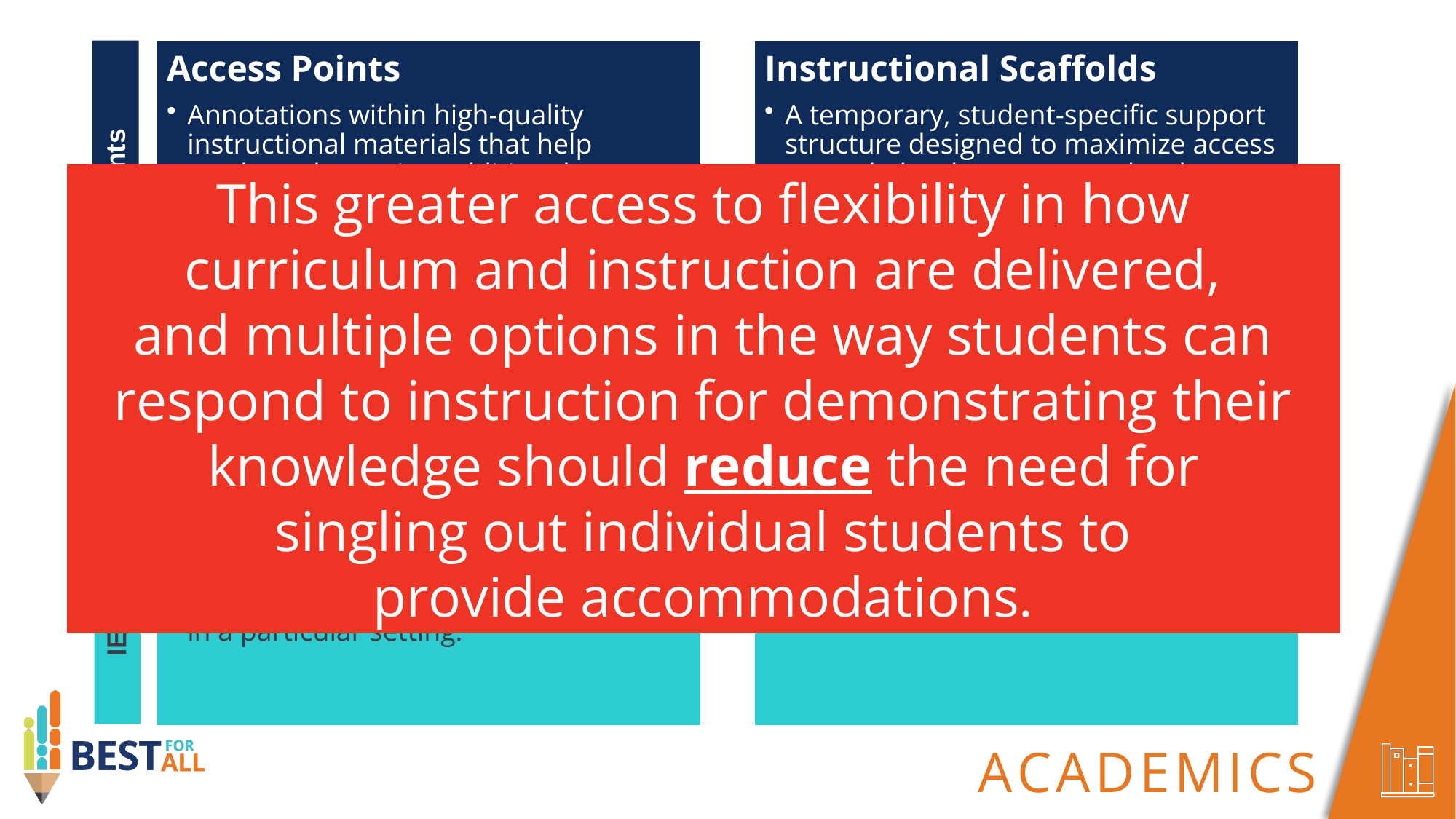

Access Points
Annotations within high-quality instructional materials that help teachers determine additional supports for students within the lessons to ensure they can fully engage (e.g., pre-teach vocabulary, additional practice, alternative writing tools, etc.).
Instructional Scaffolds
A temporary, student-specific support structure designed to maximize access to grade-level concepts and tasks.
Accommodations
An IAIEP/504/ILP team decision based on individual student need that requires a change to how the student accesses information, engages in learning, or demonstrates knowledge in a particular setting.
Modifications
An IAIEP/504/ILP team decision based on individual student need that requires a change to what the student is taught or expected to learn.

This greater access to flexibility in how curriculum and instruction are delivered, and multiple options in the way students can respond to instruction for demonstrating their knowledge should reduce the need for singling out individual students to provide accommodations.​
All Students

IEP, 504, ILP